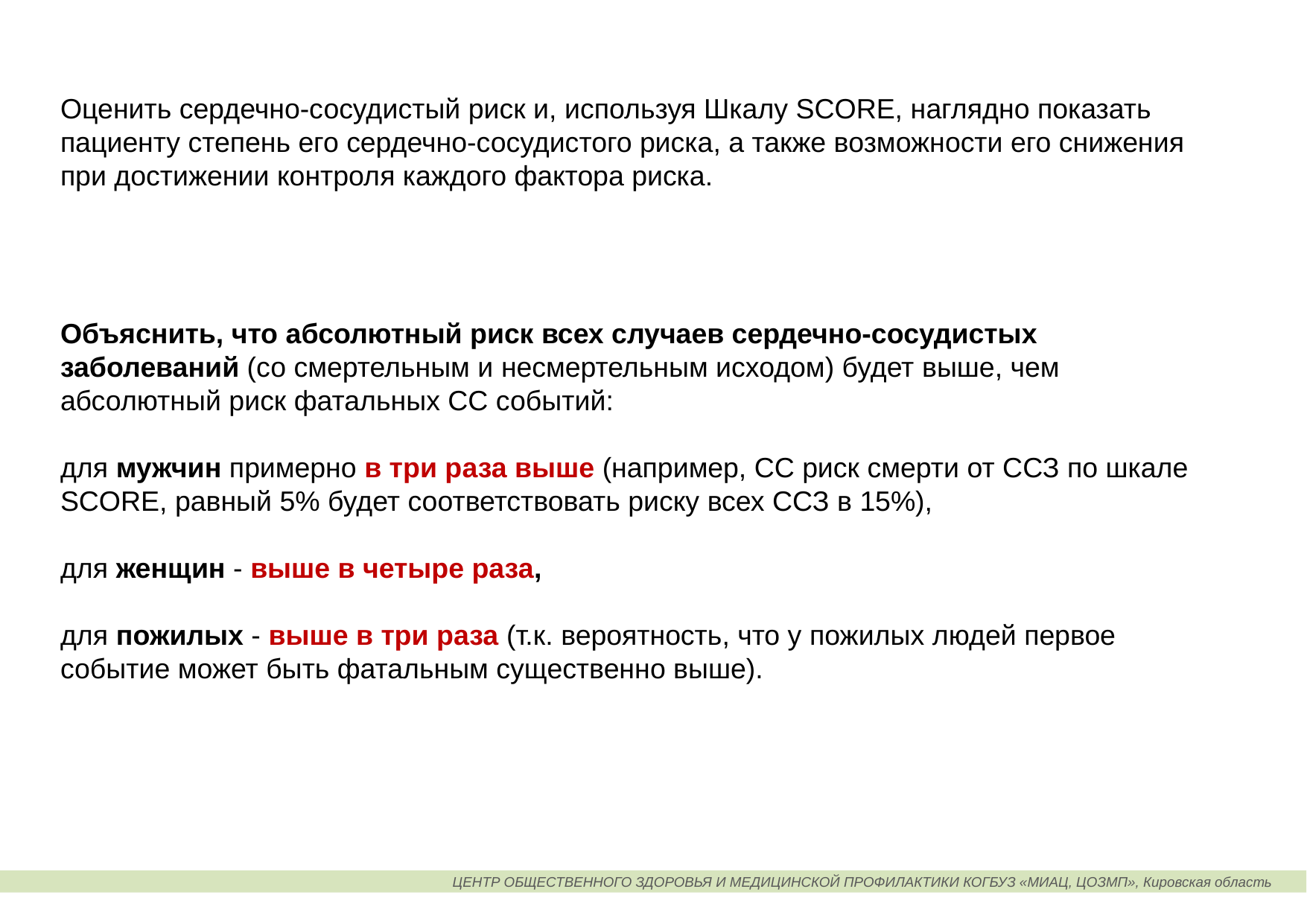

Оценить сердечно-сосудистый риск и, используя Шкалу SCORE, наглядно показать пациенту степень его сердечно-сосудистого риска, а также возможности его снижения при достижении контроля каждого фактора риска.
Объяснить, что абсолютный риск всех случаев сердечно-сосудистых заболеваний (со смертельным и несмертельным исходом) будет выше, чем абсолютный риск фатальных СС событий:

для мужчин примерно в три раза выше (например, СС риск смерти от ССЗ по шкале SCORE, равный 5% будет соответствовать риску всех ССЗ в 15%),

для женщин - выше в четыре раза,

для пожилых - выше в три раза (т.к. вероятность, что у пожилых людей первое событие может быть фатальным существенно выше).
ЦЕНТР ОБЩЕСТВЕННОГО ЗДОРОВЬЯ И МЕДИЦИНСКОЙ ПРОФИЛАКТИКИ КОГБУЗ «МИАЦ, ЦОЗМП», Кировская область